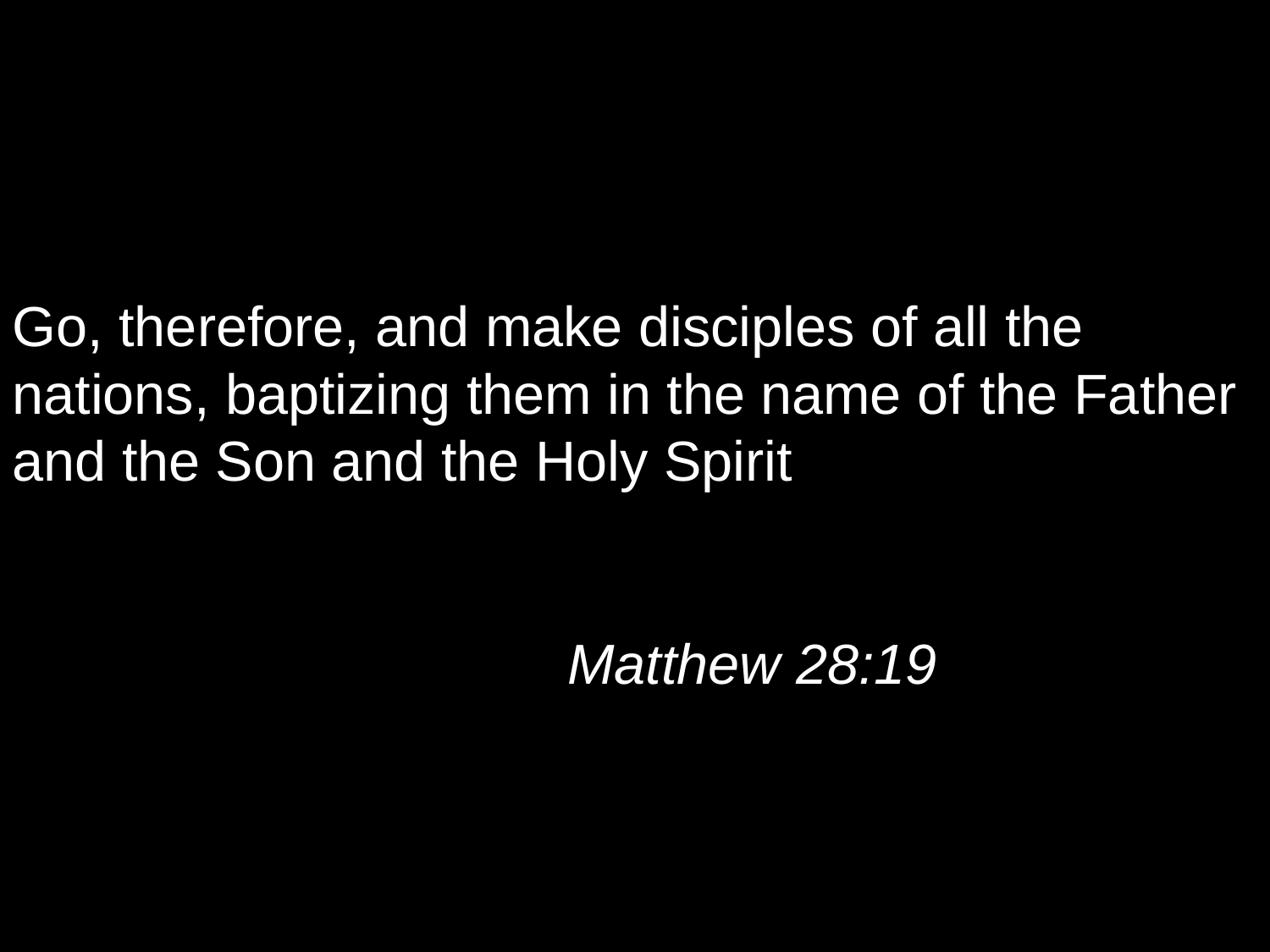

Go, therefore, and make disciples of all the nations, baptizing them in the name of the Father and the Son and the Holy Spirit
													   Matthew 28:19.